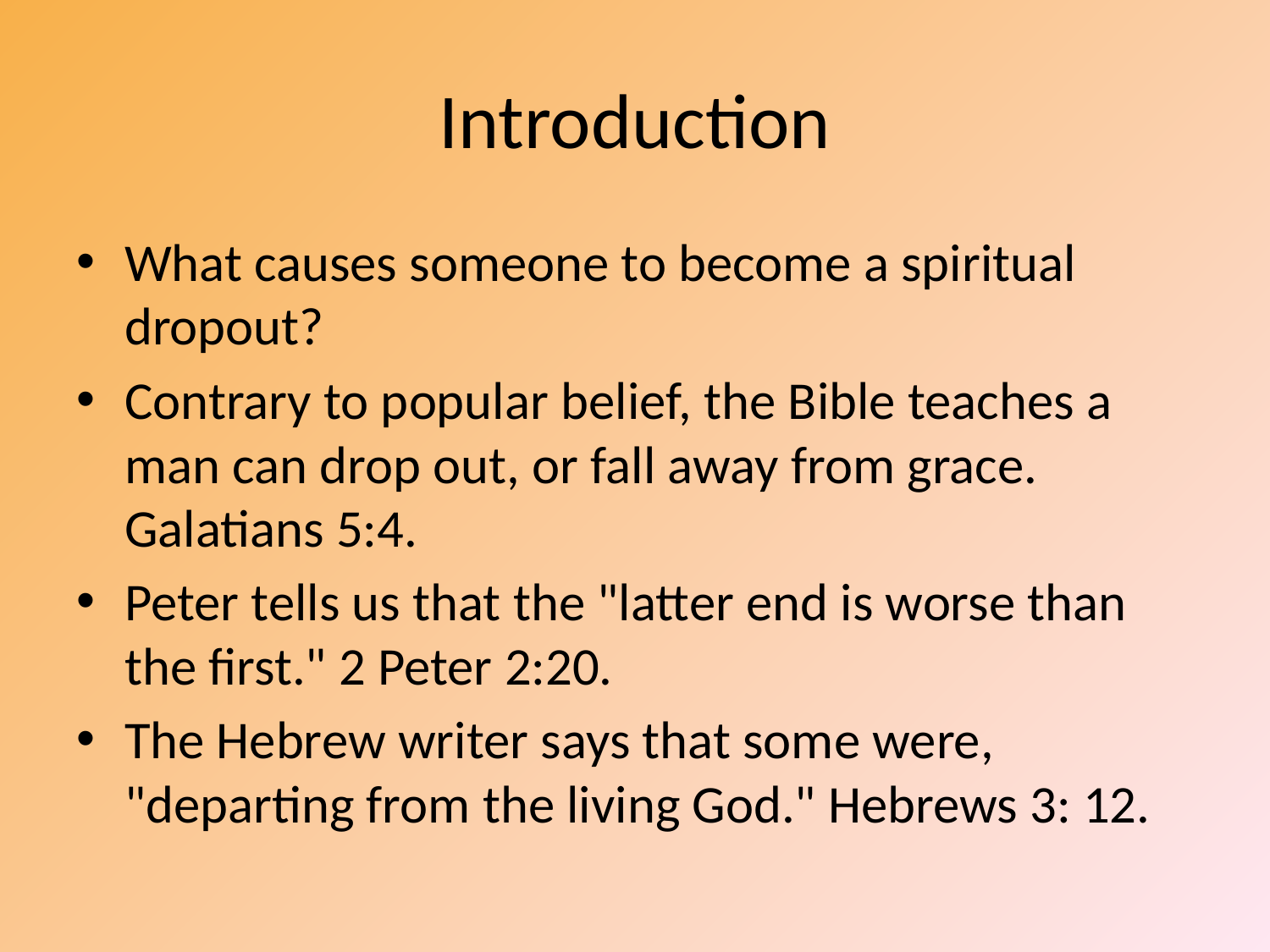

# Introduction
What causes someone to become a spiritual dropout?
Contrary to popular belief, the Bible teaches a man can drop out, or fall away from grace. Galatians 5:4.
Peter tells us that the "latter end is worse than the first." 2 Peter 2:20.
The Hebrew writer says that some were, "departing from the living God." Hebrews 3: 12.